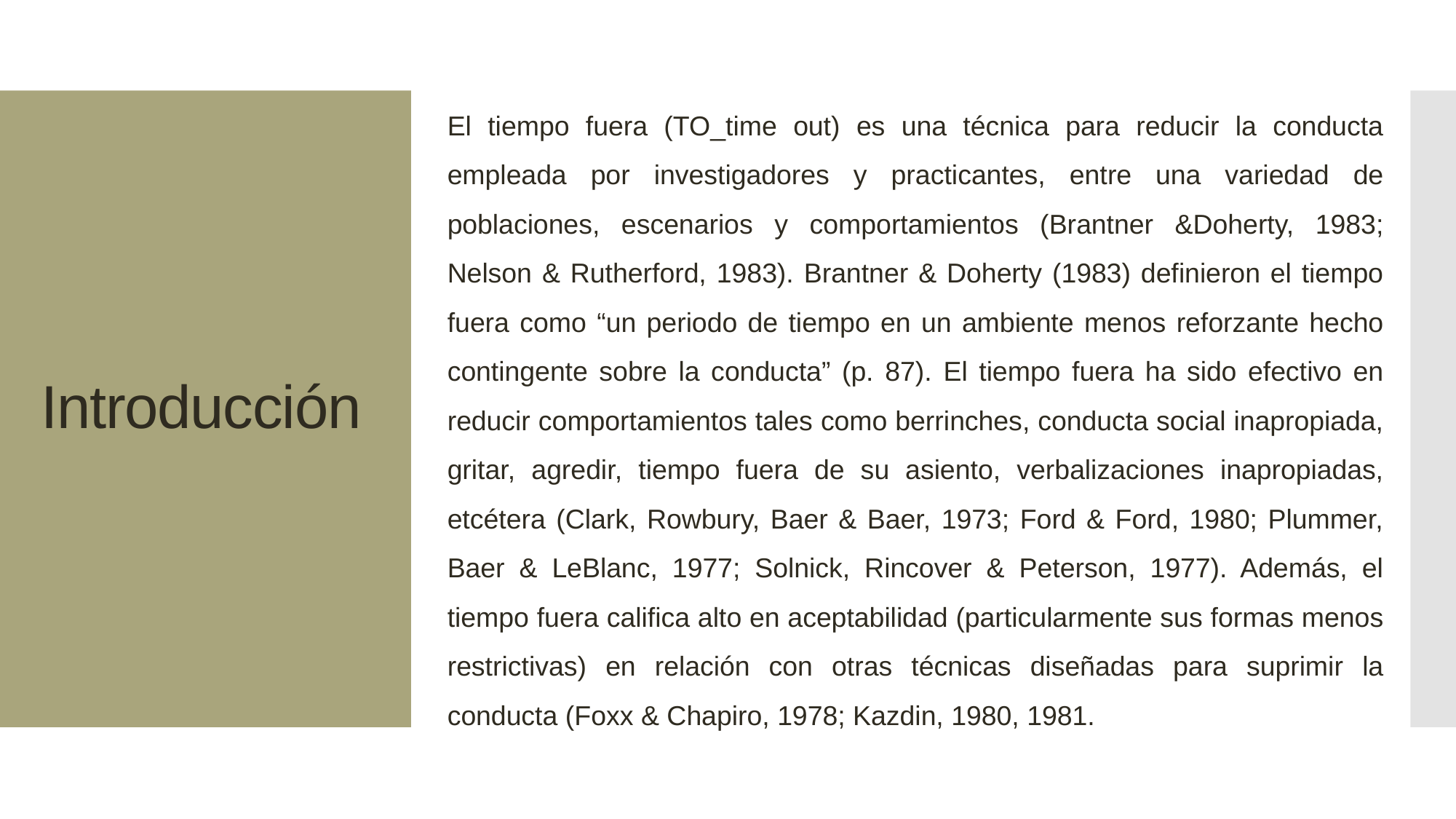

El tiempo fuera (TO_time out) es una técnica para reducir la conducta empleada por investigadores y practicantes, entre una variedad de poblaciones, escenarios y comportamientos (Brantner &Doherty, 1983; Nelson & Rutherford, 1983). Brantner & Doherty (1983) definieron el tiempo fuera como “un periodo de tiempo en un ambiente menos reforzante hecho contingente sobre la conducta” (p. 87). El tiempo fuera ha sido efectivo en reducir comportamientos tales como berrinches, conducta social inapropiada, gritar, agredir, tiempo fuera de su asiento, verbalizaciones inapropiadas, etcétera (Clark, Rowbury, Baer & Baer, 1973; Ford & Ford, 1980; Plummer, Baer & LeBlanc, 1977; Solnick, Rincover & Peterson, 1977). Además, el tiempo fuera califica alto en aceptabilidad (particularmente sus formas menos restrictivas) en relación con otras técnicas diseñadas para suprimir la conducta (Foxx & Chapiro, 1978; Kazdin, 1980, 1981.
# Introducción